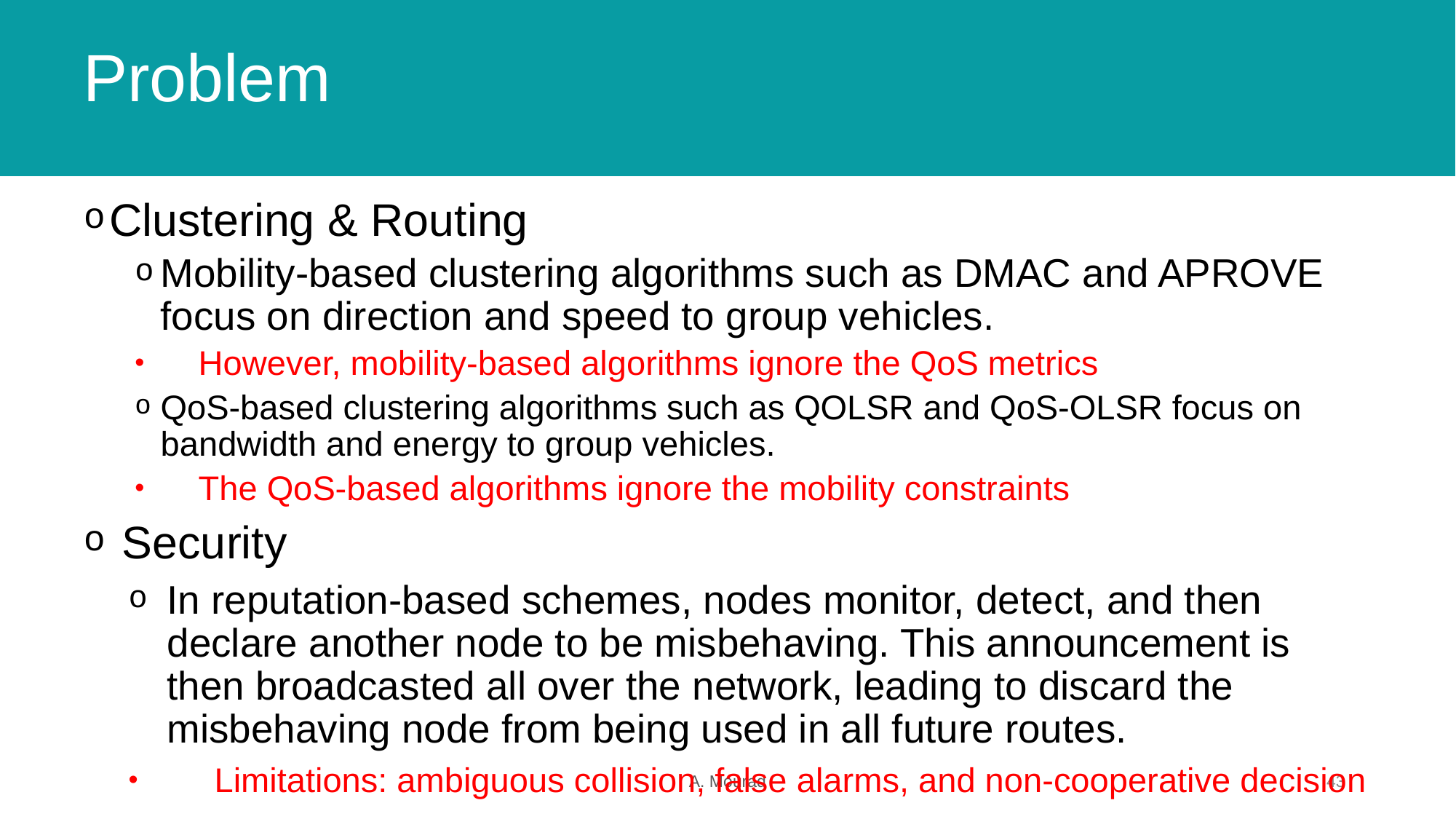

# Problem
Clustering & Routing
Mobility-based clustering algorithms such as DMAC and APROVE focus on direction and speed to group vehicles.
    However, mobility-based algorithms ignore the QoS metrics
QoS-based clustering algorithms such as QOLSR and QoS-OLSR focus on bandwidth and energy to group vehicles.
    The QoS-based algorithms ignore the mobility constraints
Security
In reputation-based schemes, nodes monitor, detect, and then declare another node to be misbehaving. This announcement is then broadcasted all over the network, leading to discard the misbehaving node from being used in all future routes.
     Limitations: ambiguous collision, false alarms, and non-cooperative decision

A. Mourad
43